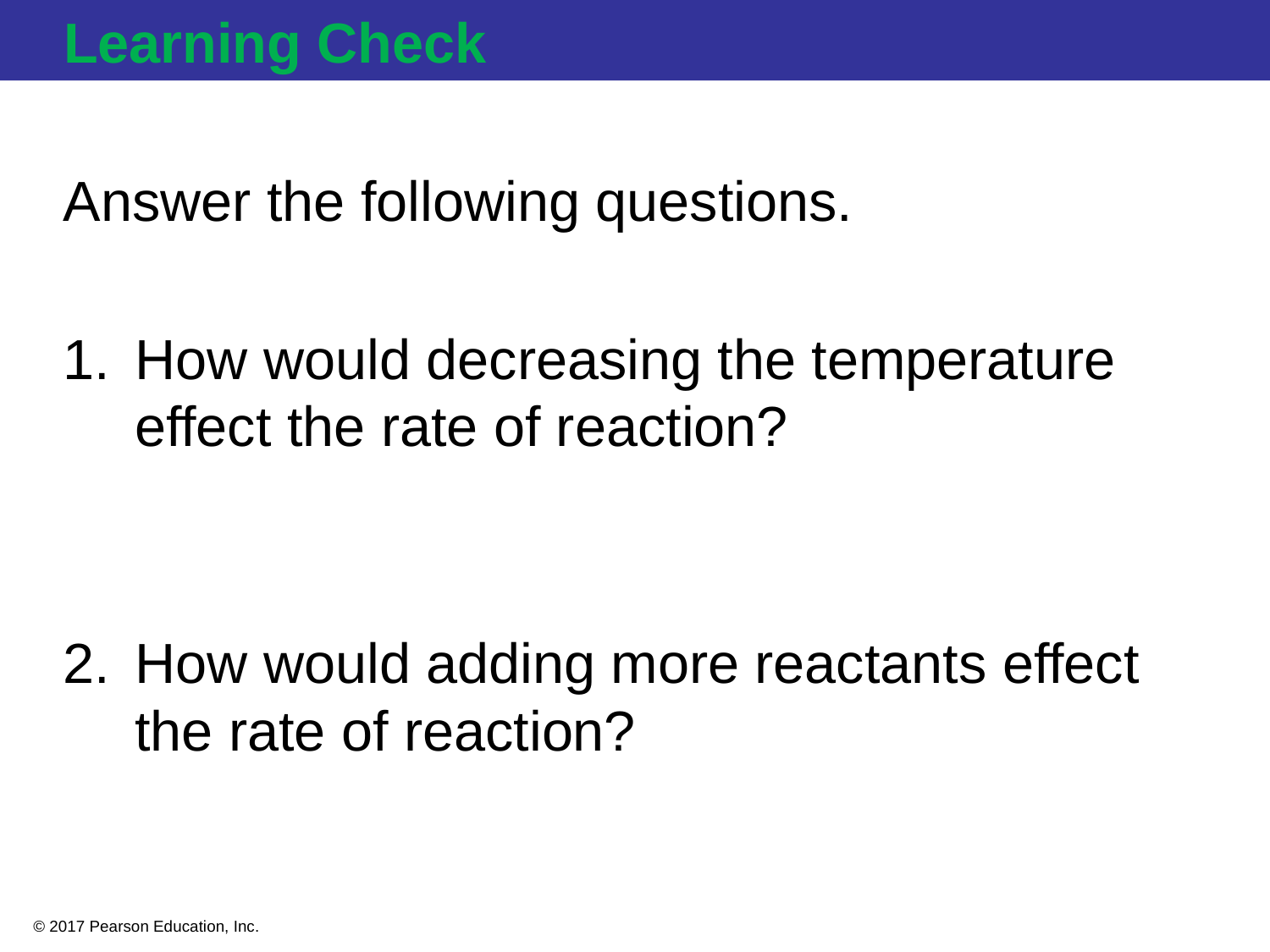

# Learning Check
Answer the following questions.

How would decreasing the temperature effect the rate of reaction?

How would adding more reactants effect the rate of reaction?